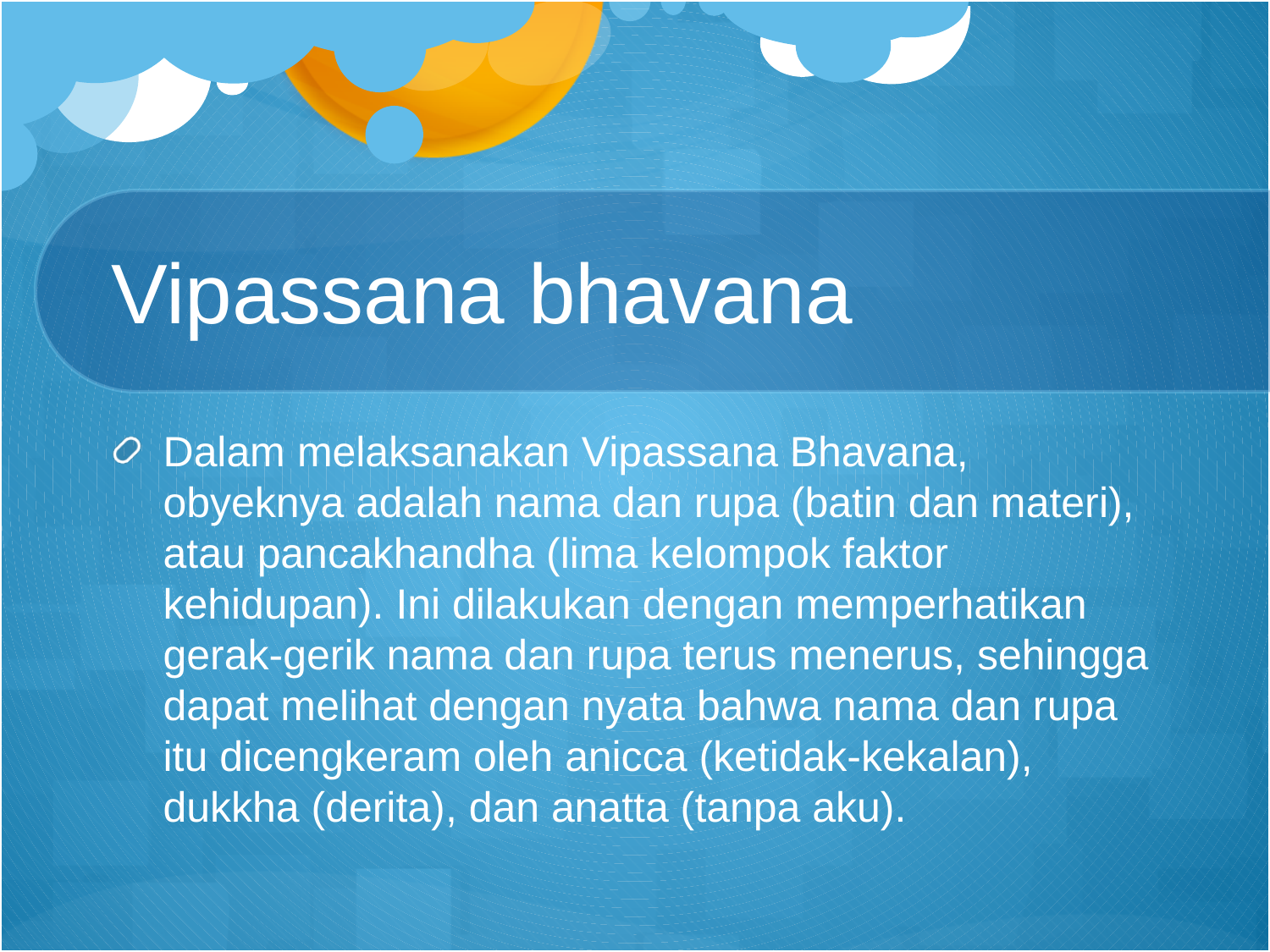

# Vipassana bhavana
Dalam melaksanakan Vipassana Bhavana, obyeknya adalah nama dan rupa (batin dan materi), atau pancakhandha (lima kelompok faktor kehidupan). Ini dilakukan dengan memperhatikan gerak-gerik nama dan rupa terus menerus, sehingga dapat melihat dengan nyata bahwa nama dan rupa itu dicengkeram oleh anicca (ketidak-kekalan), dukkha (derita), dan anatta (tanpa aku).